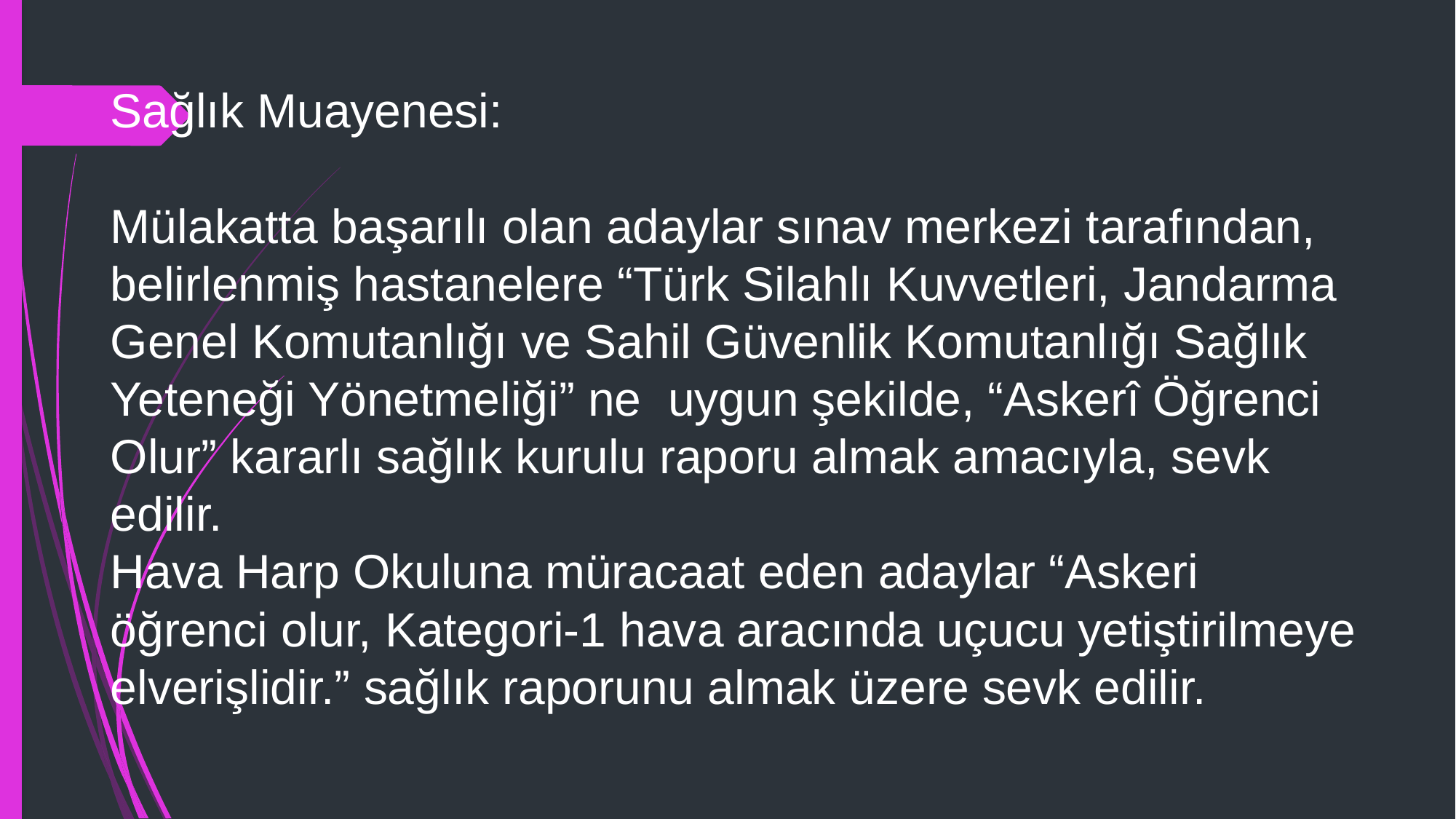

# Sağlık Muayenesi: Mülakatta başarılı olan adaylar sınav merkezi tarafından, belirlenmiş hastanelere “Türk Silahlı Kuvvetleri, Jandarma Genel Komutanlığı ve Sahil Güvenlik Komutanlığı Sağlık Yeteneği Yönetmeliği” ne  uygun şekilde, “Askerî Öğrenci Olur” kararlı sağlık kurulu raporu almak amacıyla, sevk edilir. Hava Harp Okuluna müracaat eden adaylar “Askeri öğrenci olur, Kategori-1 hava aracında uçucu yetiştirilmeye elverişlidir.” sağlık raporunu almak üzere sevk edilir.